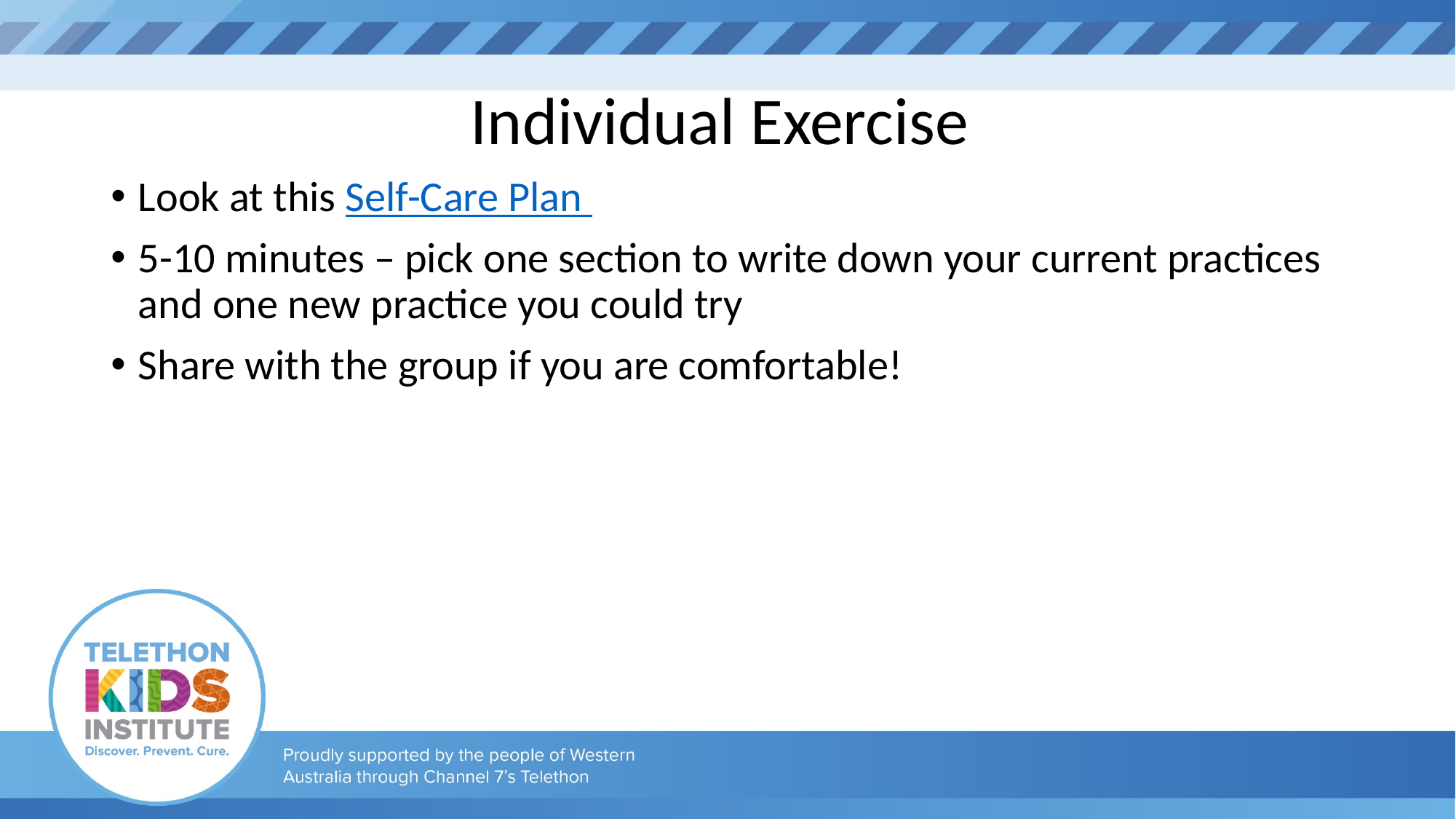

# Individual Exercise
Look at this Self-Care Plan
5-10 minutes – pick one section to write down your current practices and one new practice you could try
Share with the group if you are comfortable!